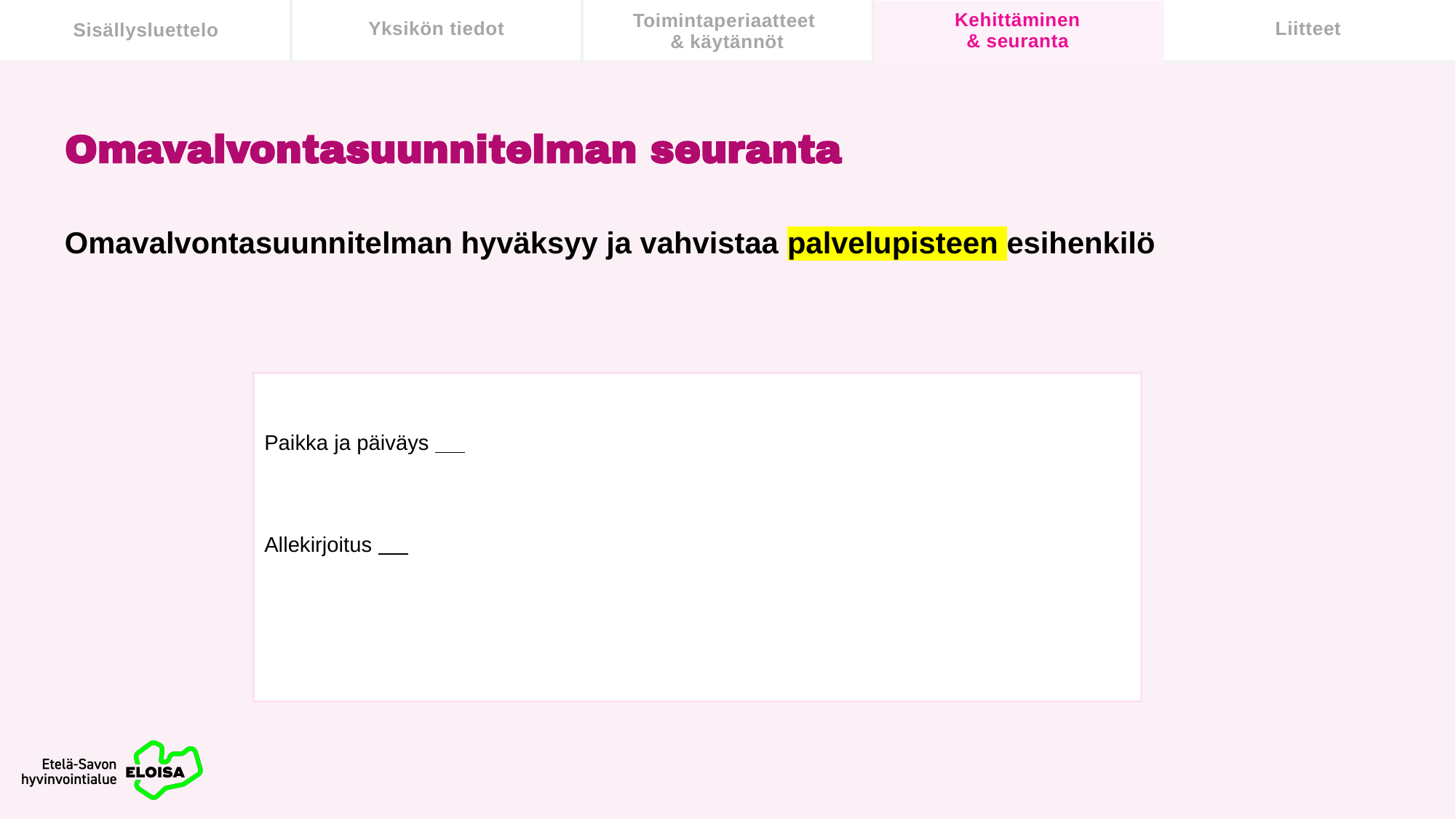

Kehittäminen
& seuranta
Sisällysluettelo
Yksikön tiedot
Liitteet
Toimintaperiaatteet
& käytännöt

# Omavalvontasuunnitelman seuranta
Omavalvontasuunnitelman hyväksyy ja vahvistaa palvelupisteen esihenkilö

Paikka ja päiväys

Allekirjoitus